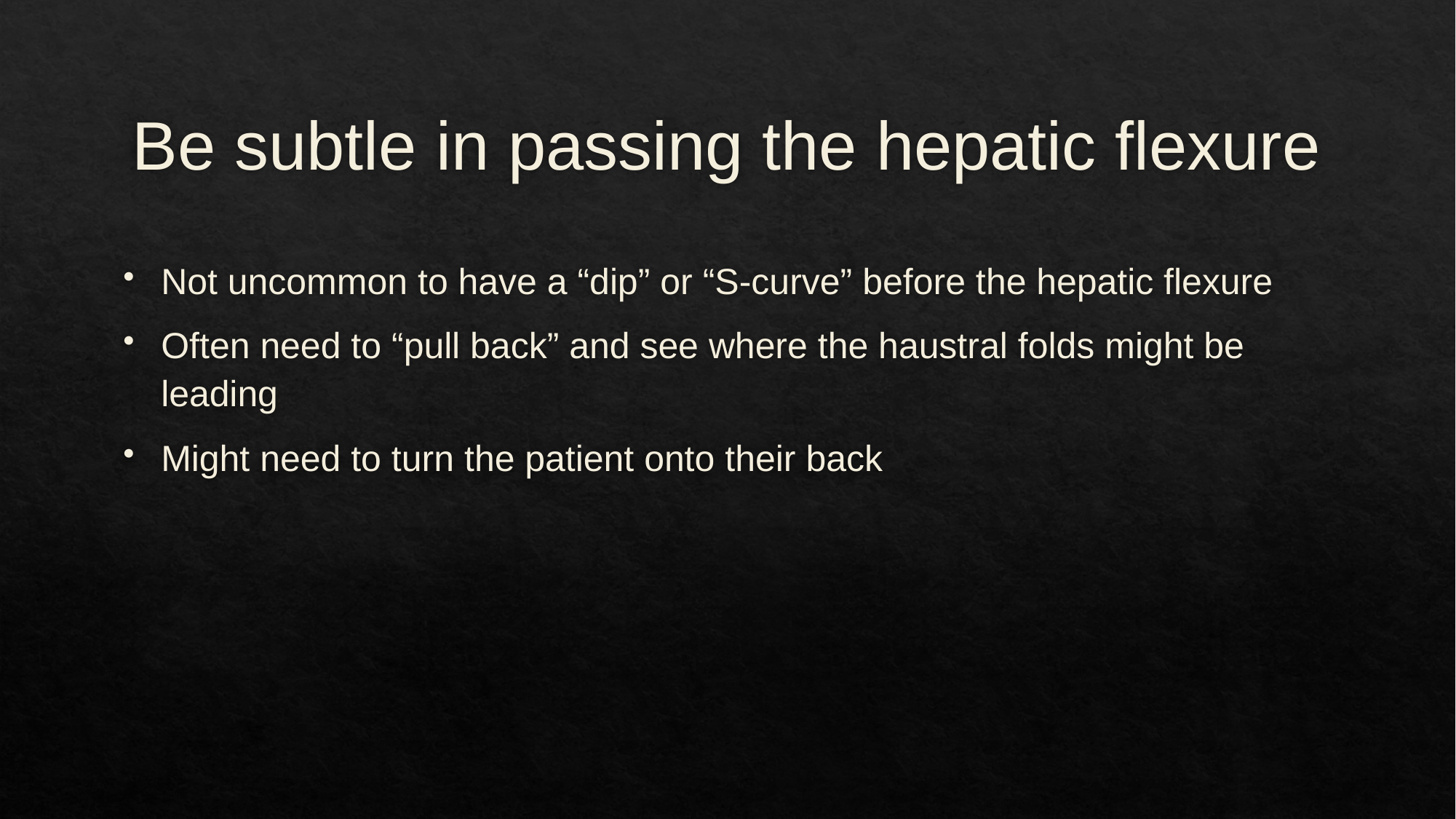

# Be subtle in passing the hepatic flexure
Not uncommon to have a “dip” or “S-curve” before the hepatic flexure
Often need to “pull back” and see where the haustral folds might be leading
Might need to turn the patient onto their back